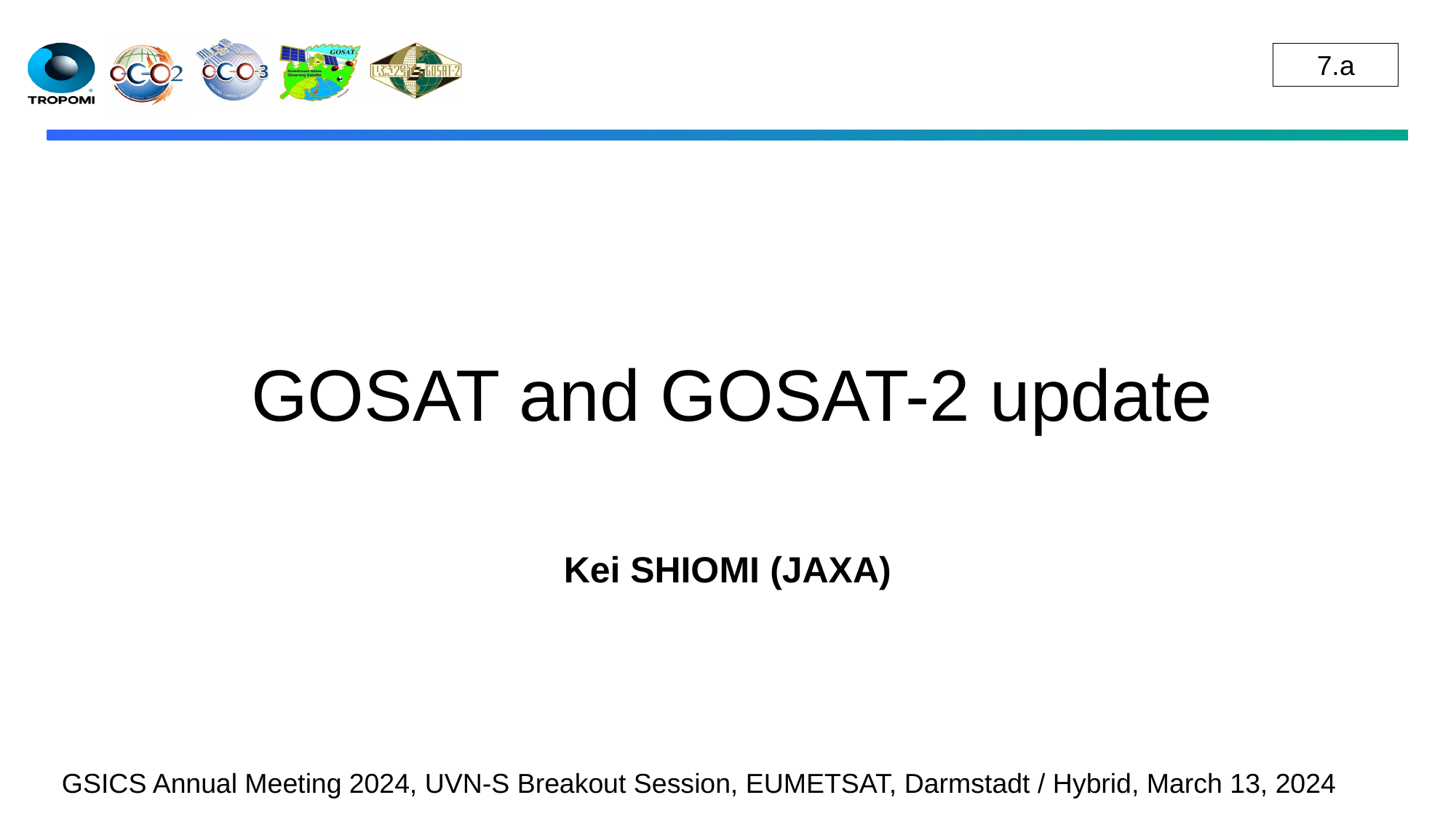

7.a
# GOSAT and GOSAT-2 update

Kei SHIOMI (JAXA)
GSICS Annual Meeting 2024, UVN-S Breakout Session, EUMETSAT, Darmstadt / Hybrid, March 13, 2024